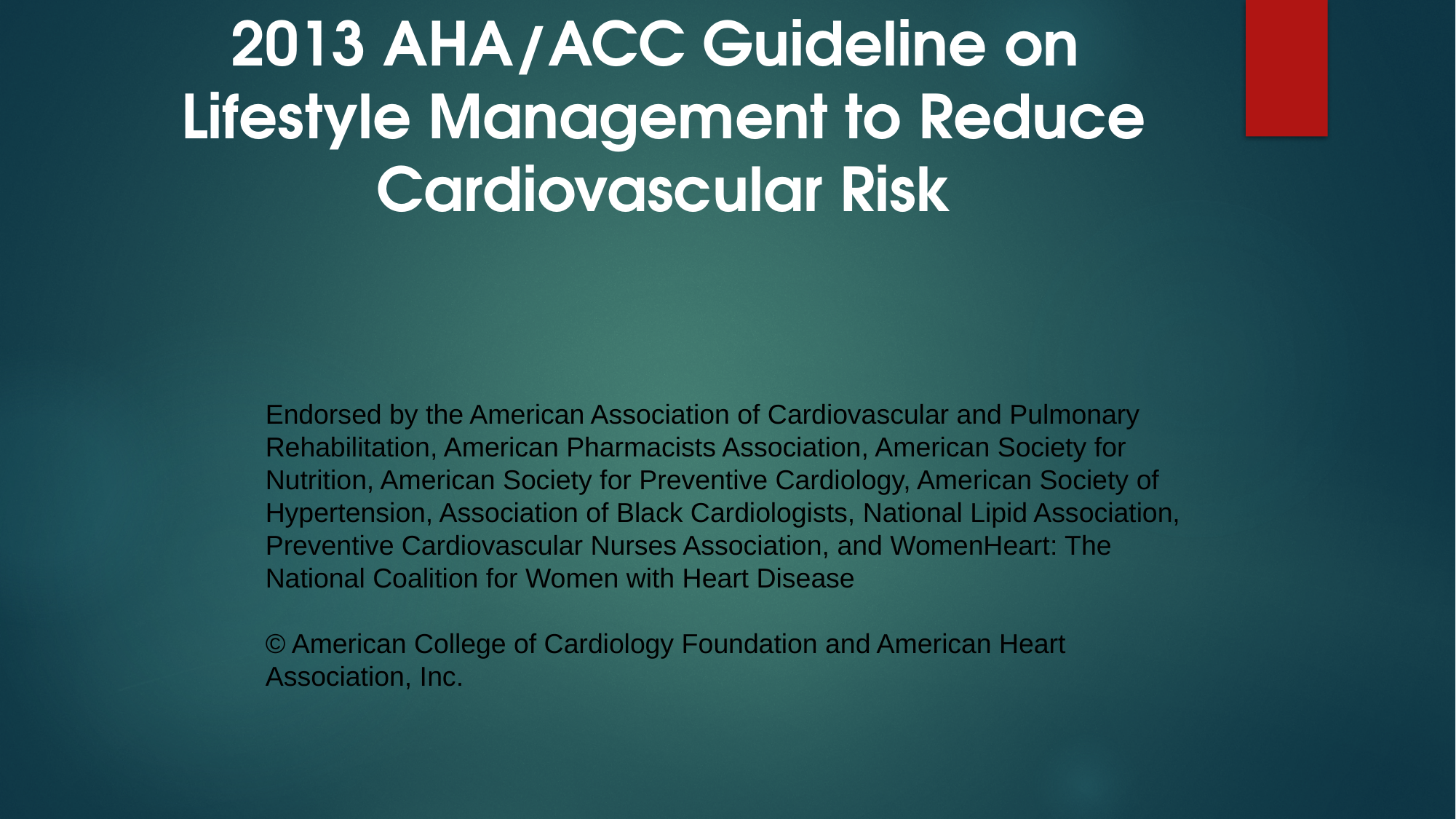

2013 AHA/ACC Guideline on
Lifestyle Management to Reduce Cardiovascular Risk
Endorsed by the American Association of Cardiovascular and Pulmonary Rehabilitation, American Pharmacists Association, American Society for Nutrition, American Society for Preventive Cardiology, American Society of Hypertension, Association of Black Cardiologists, National Lipid Association, Preventive Cardiovascular Nurses Association, and WomenHeart: The National Coalition for Women with Heart Disease

© American College of Cardiology Foundation and American Heart Association, Inc.